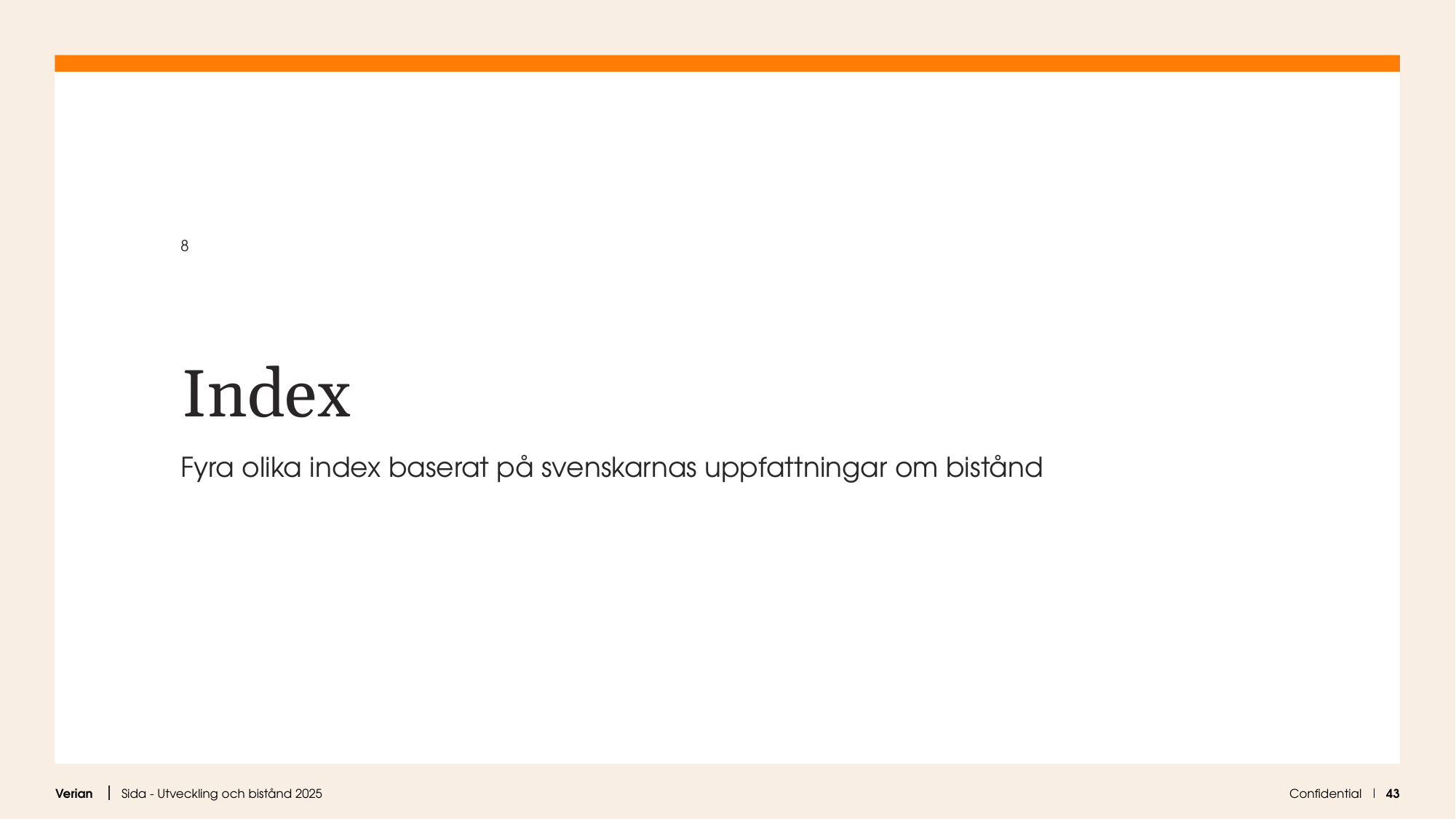

8
Index
Fyra olika index baserat på svenskarnas uppfattningar om bistånd
Sida - Utveckling och bistånd 2025
Confidential
43